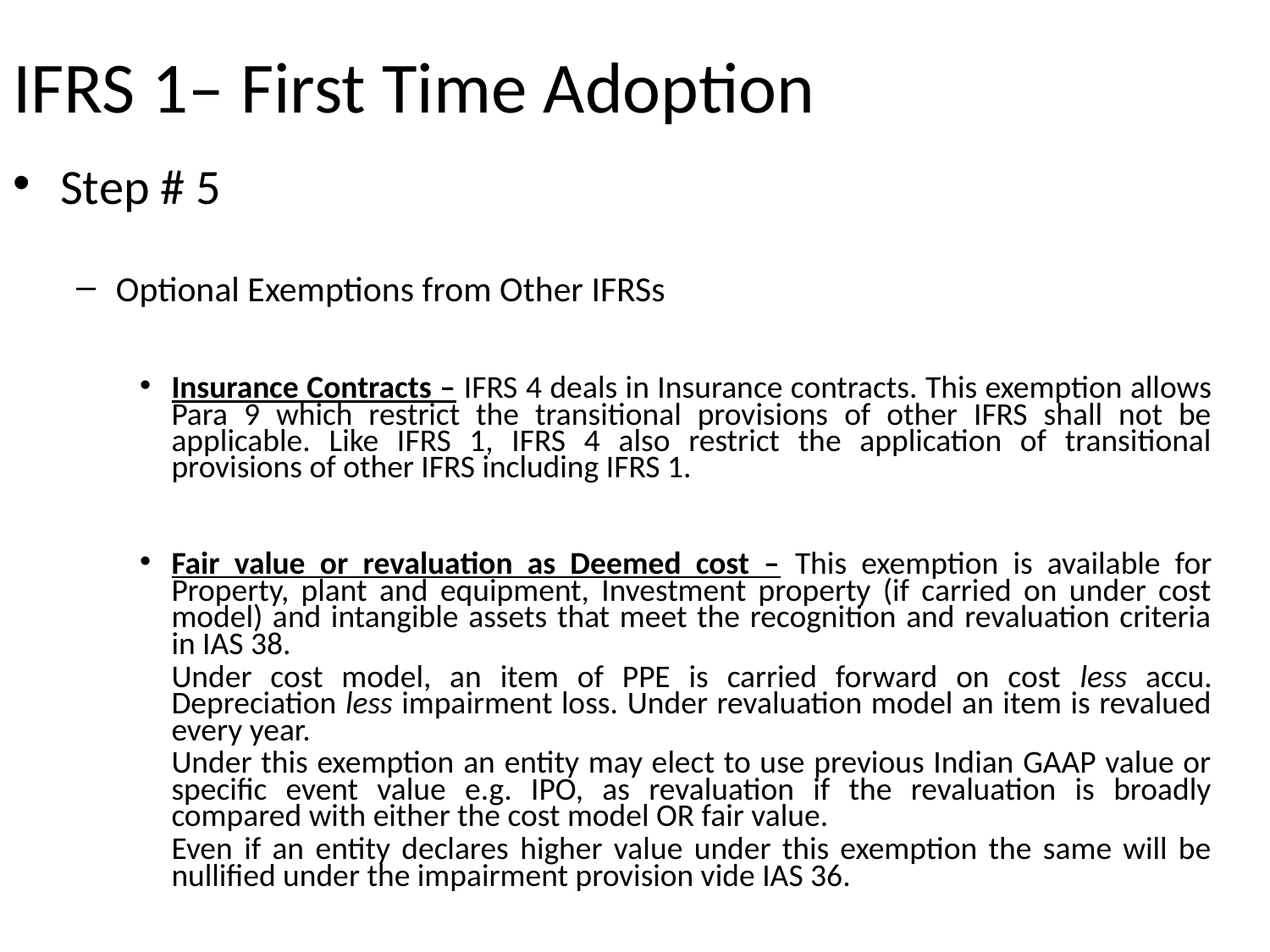

# IFRS 1– First Time Adoption
Step # 5

Optional Exemptions from Other IFRSs

Insurance Contracts – IFRS 4 deals in Insurance contracts. This exemption allows Para 9 which restrict the transitional provisions of other IFRS shall not be applicable. Like IFRS 1, IFRS 4 also restrict the application of transitional provisions of other IFRS including IFRS 1.

Fair value or revaluation as Deemed cost – This exemption is available for Property, plant and equipment, Investment property (if carried on under cost model) and intangible assets that meet the recognition and revaluation criteria in IAS 38.
	Under cost model, an item of PPE is carried forward on cost less accu. Depreciation less impairment loss. Under revaluation model an item is revalued every year.
	Under this exemption an entity may elect to use previous Indian GAAP value or specific event value e.g. IPO, as revaluation if the revaluation is broadly compared with either the cost model OR fair value.
	Even if an entity declares higher value under this exemption the same will be nullified under the impairment provision vide IAS 36.